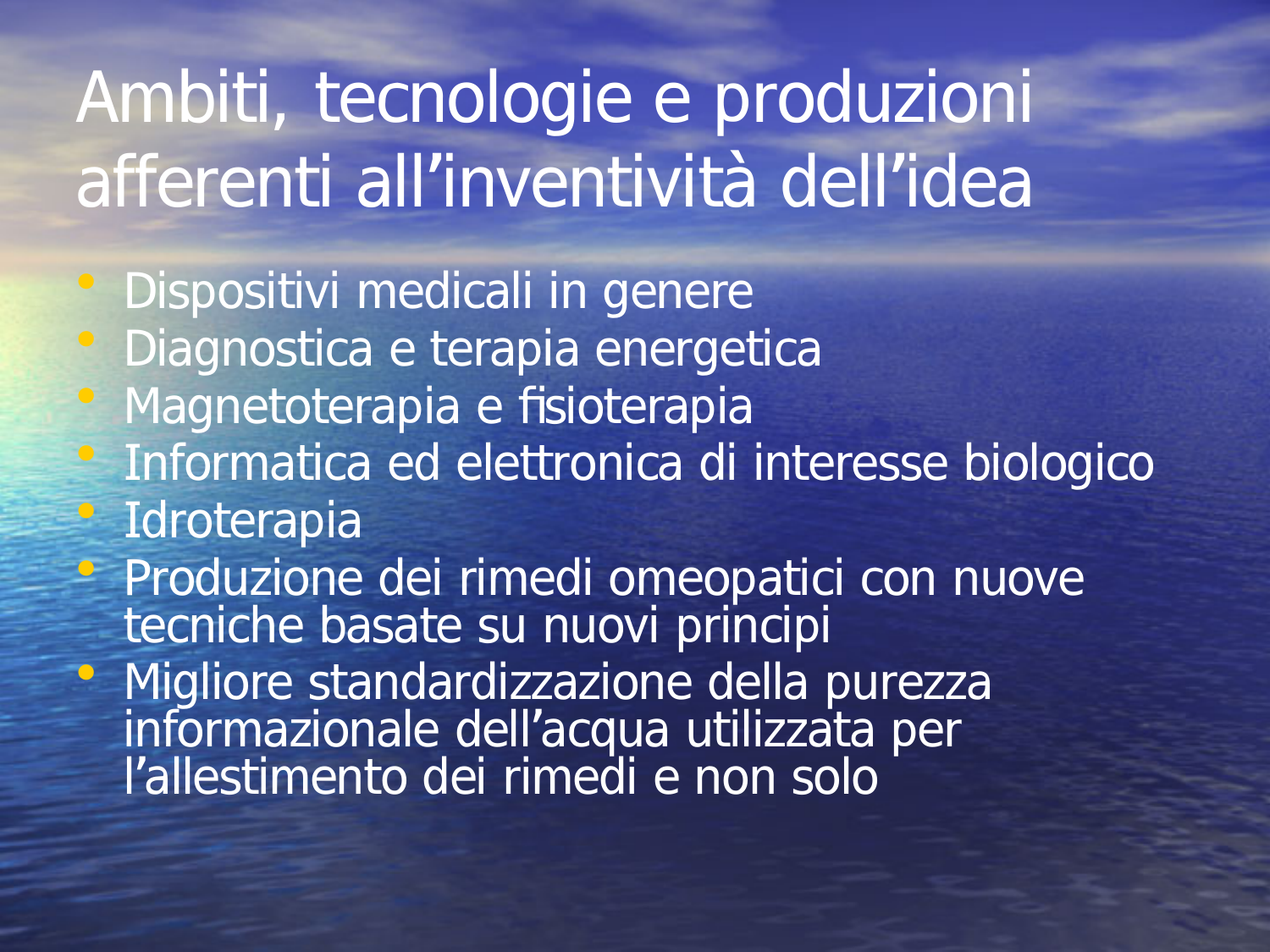

# Ambiti, tecnologie e produzioni afferenti all’inventività dell’idea
Dispositivi medicali in genere
Diagnostica e terapia energetica
Magnetoterapia e fisioterapia
Informatica ed elettronica di interesse biologico
Idroterapia
Produzione dei rimedi omeopatici con nuove tecniche basate su nuovi principi
Migliore standardizzazione della purezza informazionale dell’acqua utilizzata per l’allestimento dei rimedi e non solo